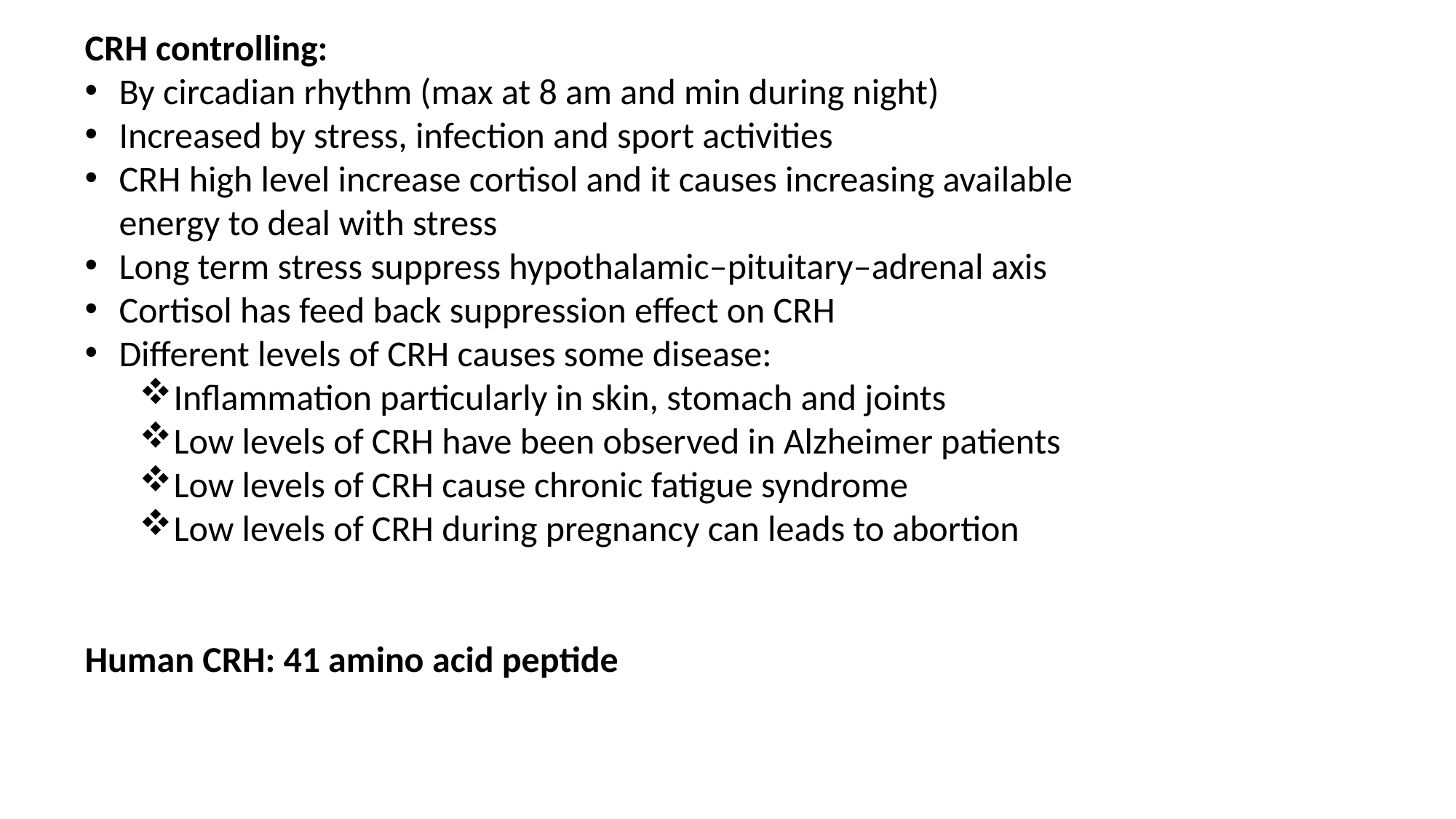

CRH controlling:
By circadian rhythm (max at 8 am and min during night)
Increased by stress, infection and sport activities
CRH high level increase cortisol and it causes increasing available energy to deal with stress
Long term stress suppress hypothalamic–pituitary–adrenal axis
Cortisol has feed back suppression effect on CRH
Different levels of CRH causes some disease:
Inflammation particularly in skin, stomach and joints
Low levels of CRH have been observed in Alzheimer patients
Low levels of CRH cause chronic fatigue syndrome
Low levels of CRH during pregnancy can leads to abortion

Human CRH: 41 amino acid peptide